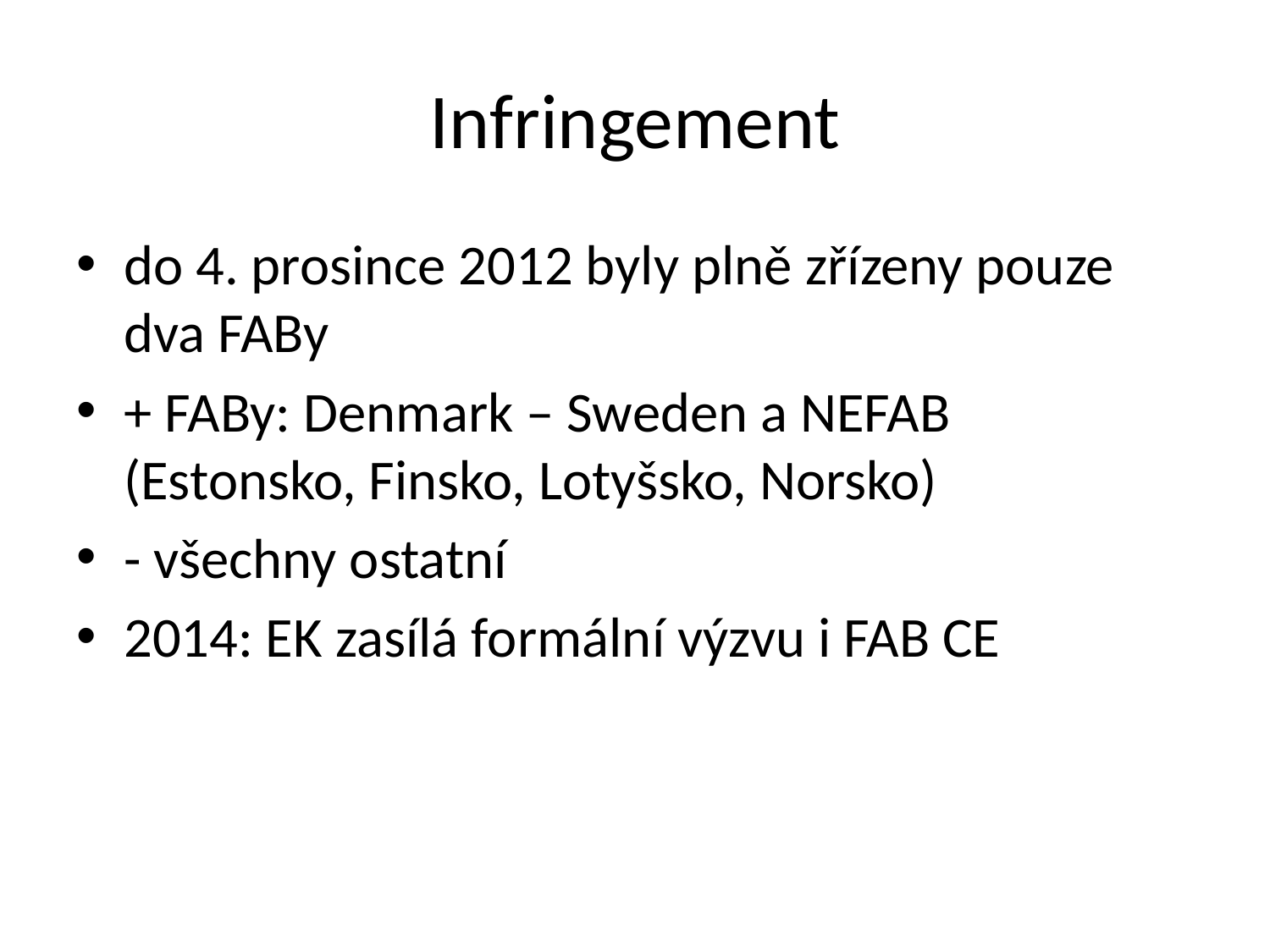

# Infringement
do 4. prosince 2012 byly plně zřízeny pouze dva FABy
+ FABy: Denmark – Sweden a NEFAB (Estonsko, Finsko, Lotyšsko, Norsko)
- všechny ostatní
2014: EK zasílá formální výzvu i FAB CE